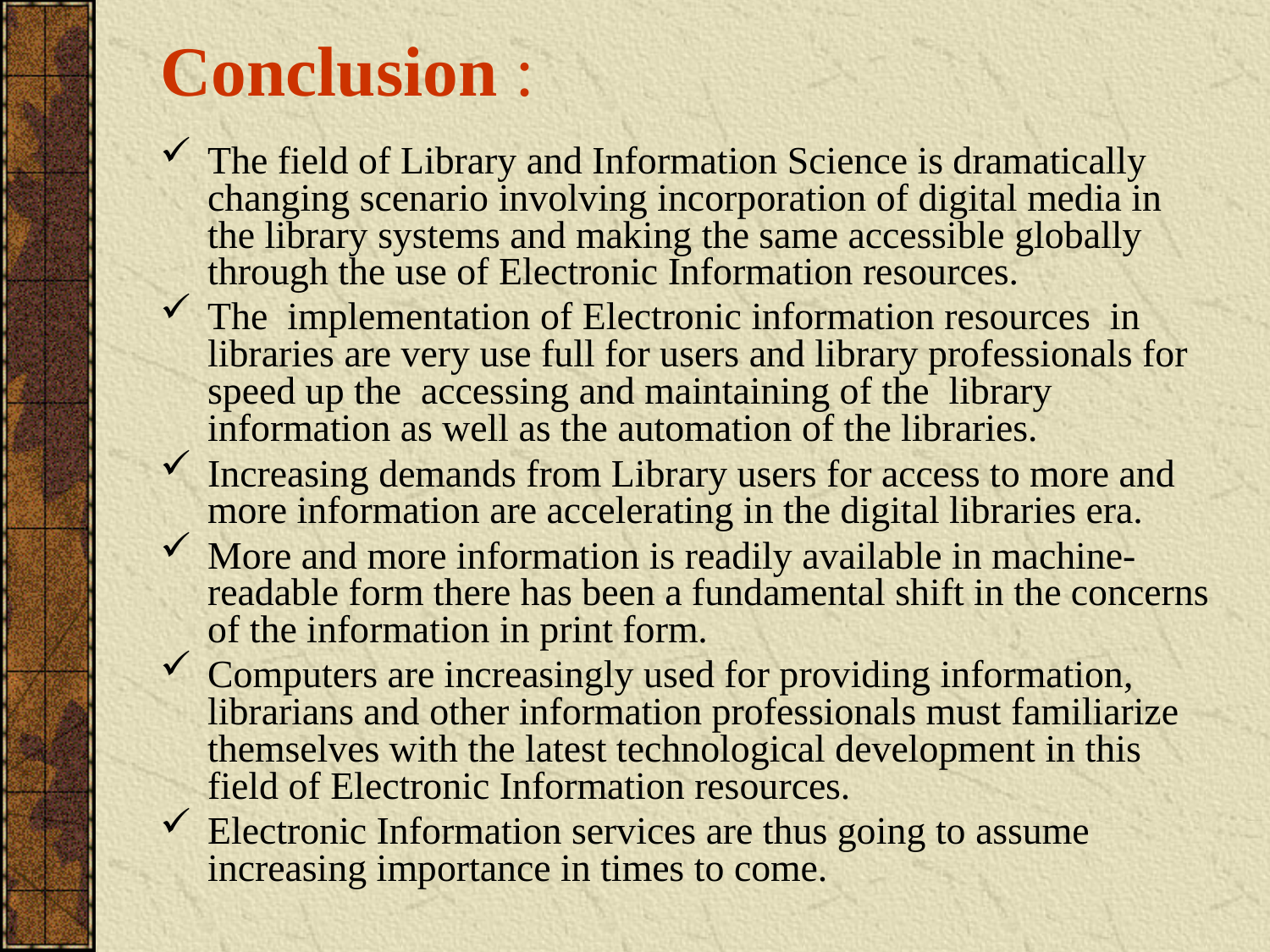

# Conclusion :
The field of Library and Information Science is dramatically changing scenario involving incorporation of digital media in the library systems and making the same accessible globally through the use of Electronic Information resources.
The  implementation of Electronic information resources  in libraries are very use full for users and library professionals for speed up the  accessing and maintaining of the  library information as well as the automation of the libraries.
Increasing demands from Library users for access to more and more information are accelerating in the digital libraries era.
More and more information is readily available in machine-readable form there has been a fundamental shift in the concerns of the information in print form.
Computers are increasingly used for providing information, librarians and other information professionals must familiarize themselves with the latest technological development in this field of Electronic Information resources.
Electronic Information services are thus going to assume increasing importance in times to come.